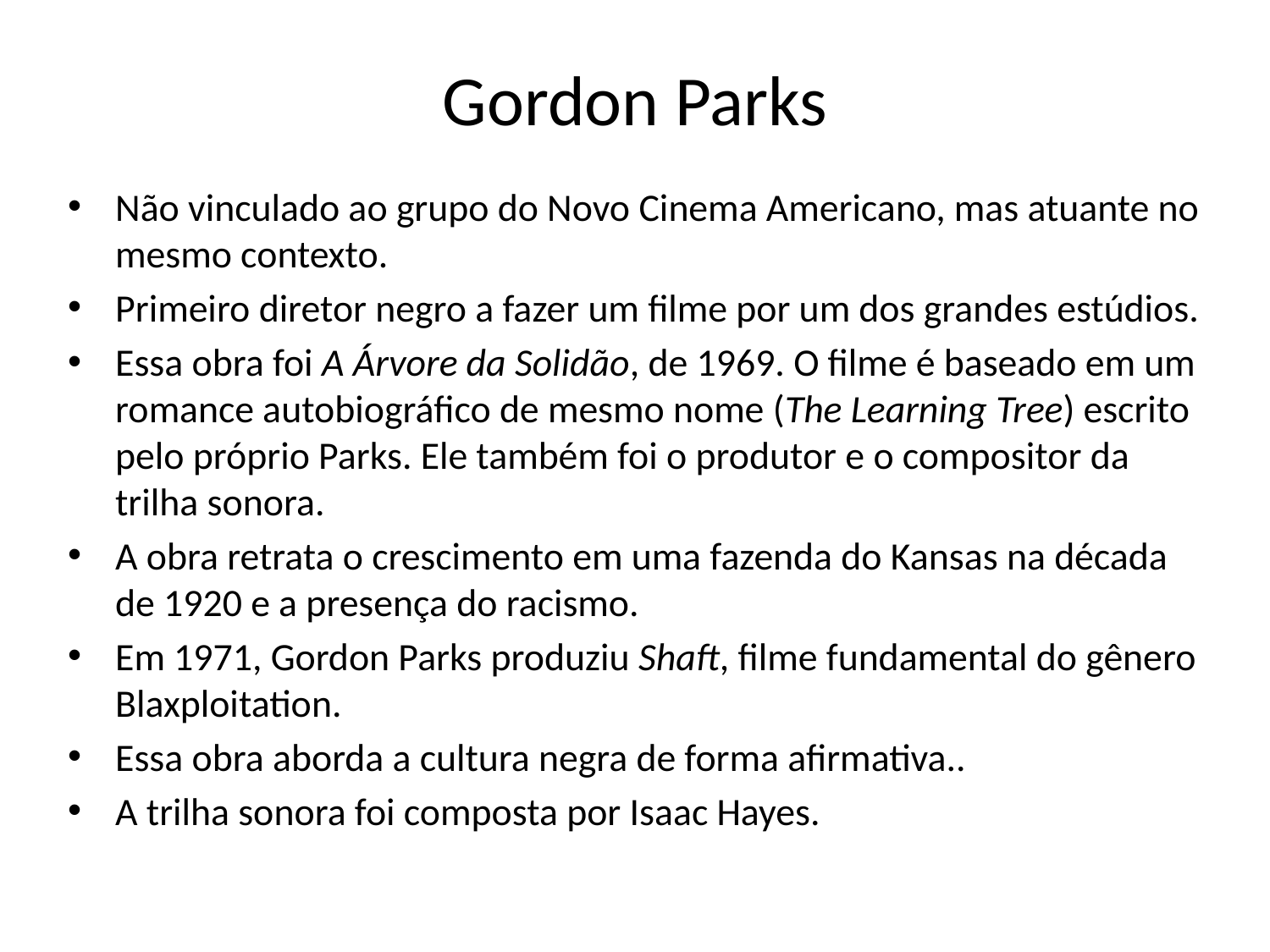

# Gordon Parks
Não vinculado ao grupo do Novo Cinema Americano, mas atuante no mesmo contexto.
Primeiro diretor negro a fazer um filme por um dos grandes estúdios.
Essa obra foi A Árvore da Solidão, de 1969. O filme é baseado em um romance autobiográfico de mesmo nome (The Learning Tree) escrito pelo próprio Parks. Ele também foi o produtor e o compositor da trilha sonora.
A obra retrata o crescimento em uma fazenda do Kansas na década de 1920 e a presença do racismo.
Em 1971, Gordon Parks produziu Shaft, filme fundamental do gênero Blaxploitation.
Essa obra aborda a cultura negra de forma afirmativa..
A trilha sonora foi composta por Isaac Hayes.